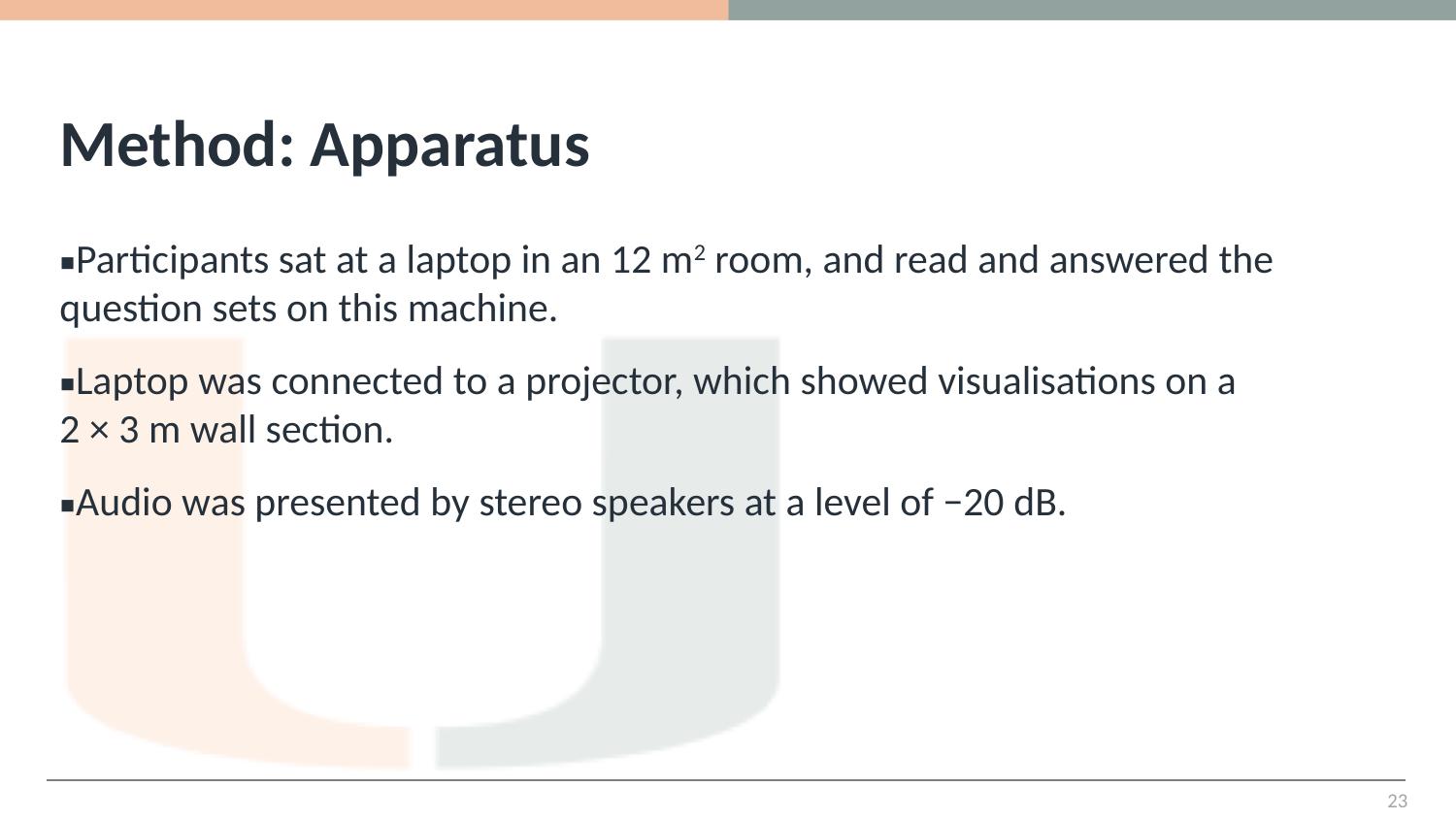

# Method: Apparatus
Participants sat at a laptop in an 12 m2 room, and read and answered the question sets on this machine.

Laptop was connected to a projector, which showed visualisations on a
2 × 3 m wall section.

Audio was presented by stereo speakers at a level of −20 dB.